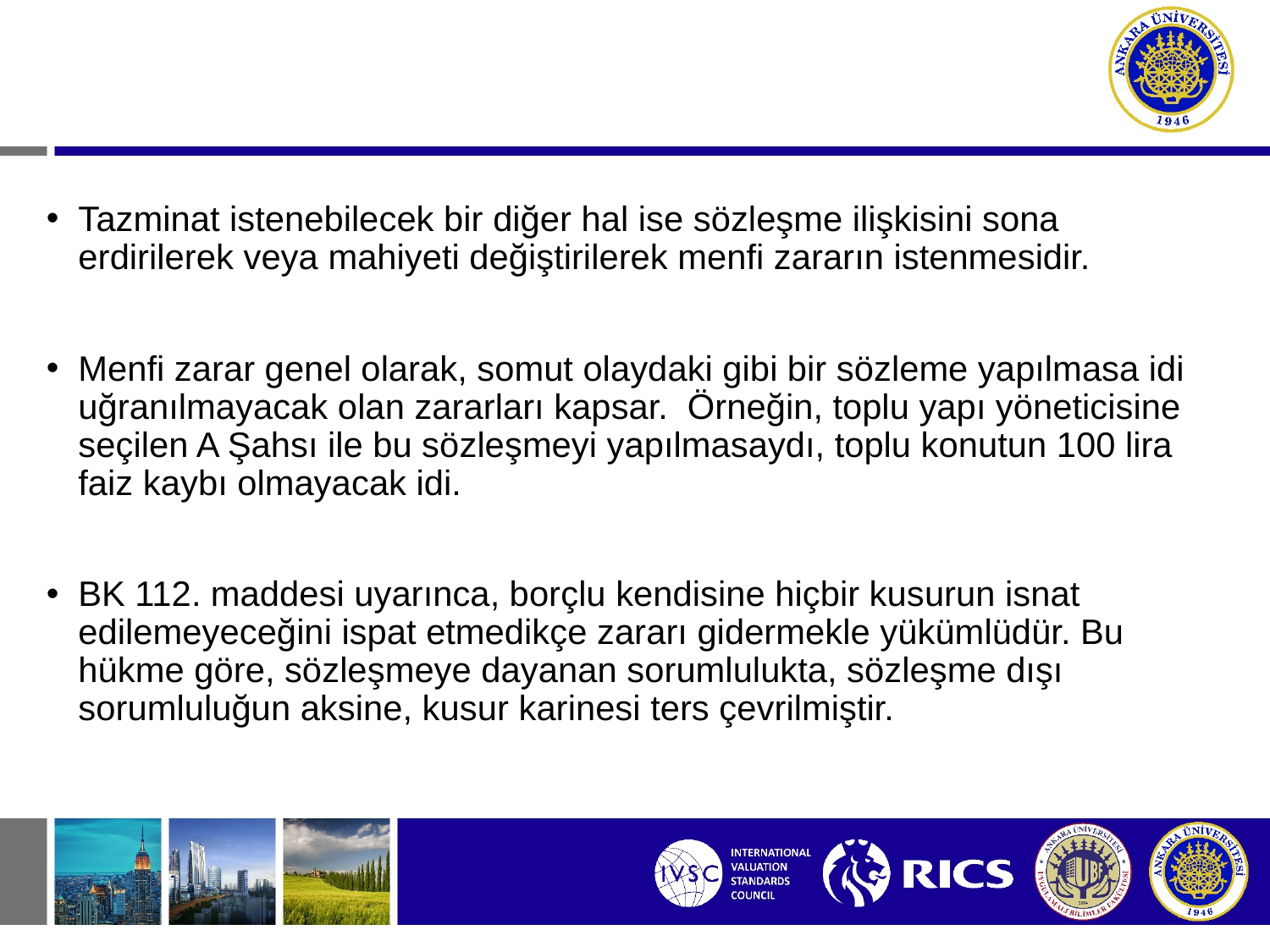

Tazminat istenebilecek bir diğer hal ise sözleşme ilişkisini sona erdirilerek veya mahiyeti değiştirilerek menfi zararın istenmesidir.

Menfi zarar genel olarak, somut olaydaki gibi bir sözleme yapılmasa idi uğranılmayacak olan zararları kapsar.  Örneğin, toplu yapı yöneticisine seçilen A Şahsı ile bu sözleşmeyi yapılmasaydı, toplu konutun 100 lira faiz kaybı olmayacak idi.

BK 112. maddesi uyarınca, borçlu kendisine hiçbir kusurun isnat edilemeyeceğini ispat etmedikçe zararı gidermekle yükümlüdür. Bu hükme göre, sözleşmeye dayanan sorumlulukta, sözleşme dışı sorumluluğun aksine, kusur karinesi ters çevrilmiştir.